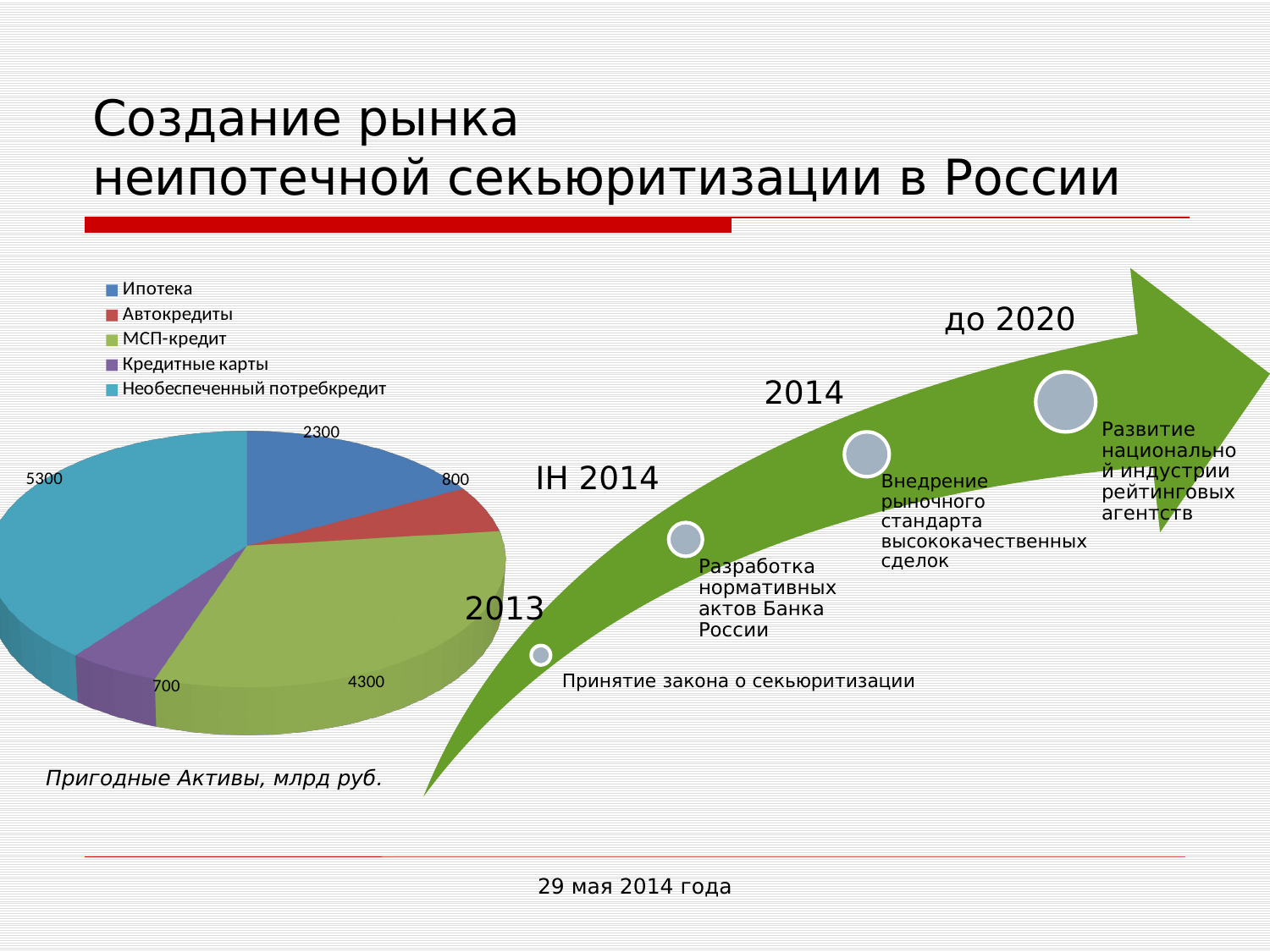

# Создание рынка неипотечной секьюритизации в России
Принятие закона о секьюритизации
Разработка нормативных актов Банка России
Внедрение рыночного стандарта высококачественных сделок
Развитие национальной индустрии рейтинговых агентств

[unsupported chart]

до 2020
2014
IH 2014
2013
2013
Пригодные Активы, млрд руб.
29 мая 2014 года